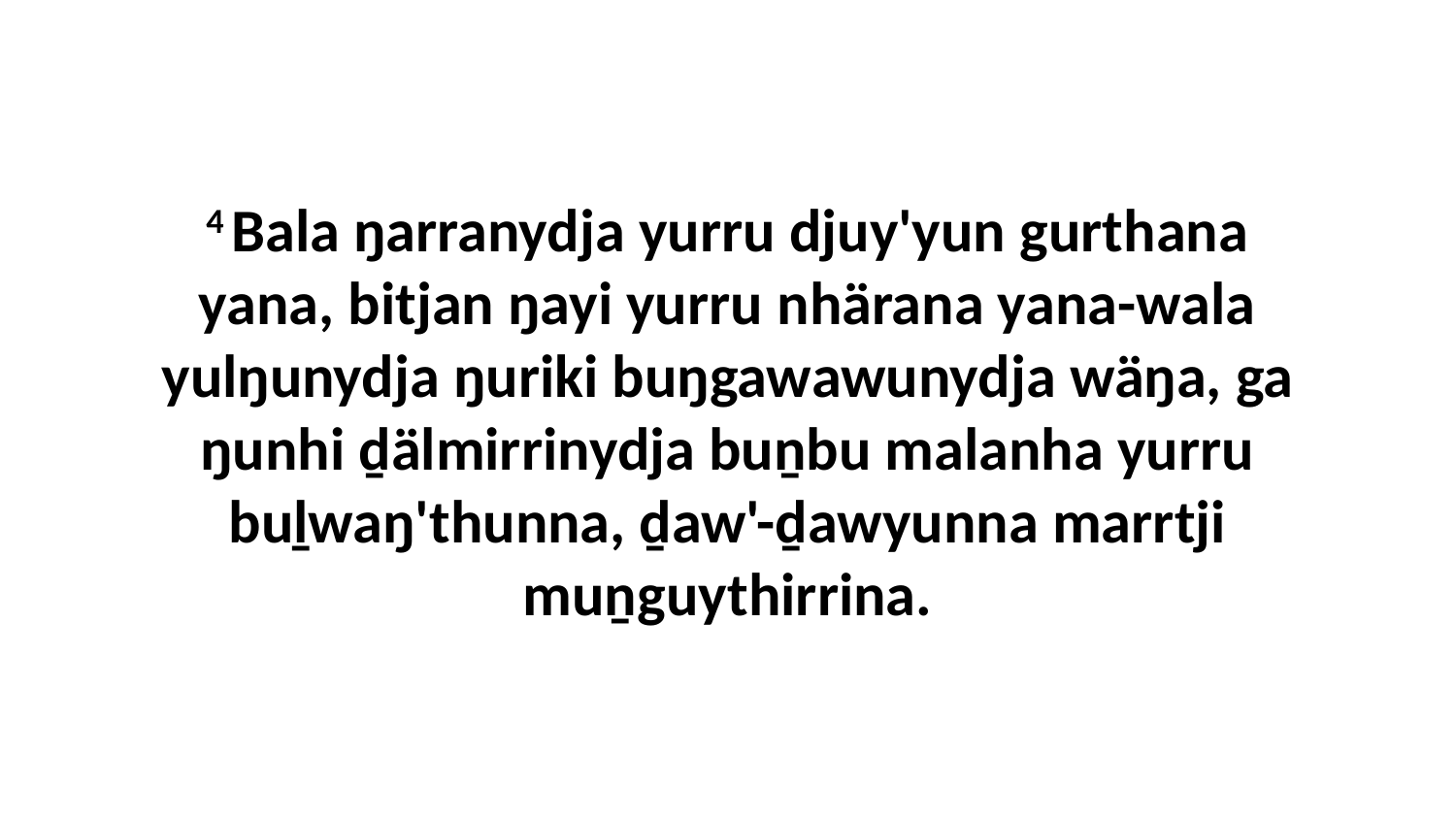

4 Bala ŋarranydja yurru djuy'yun gurthana yana, bitjan ŋayi yurru nhärana yana-wala yulŋunydja ŋuriki buŋgawawunydja wäŋa, ga ŋunhi ḏälmirrinydja buṉbu malanha yurru buḻwaŋ'thunna, ḏaw'-ḏawyunna marrtji muṉguythirrina.